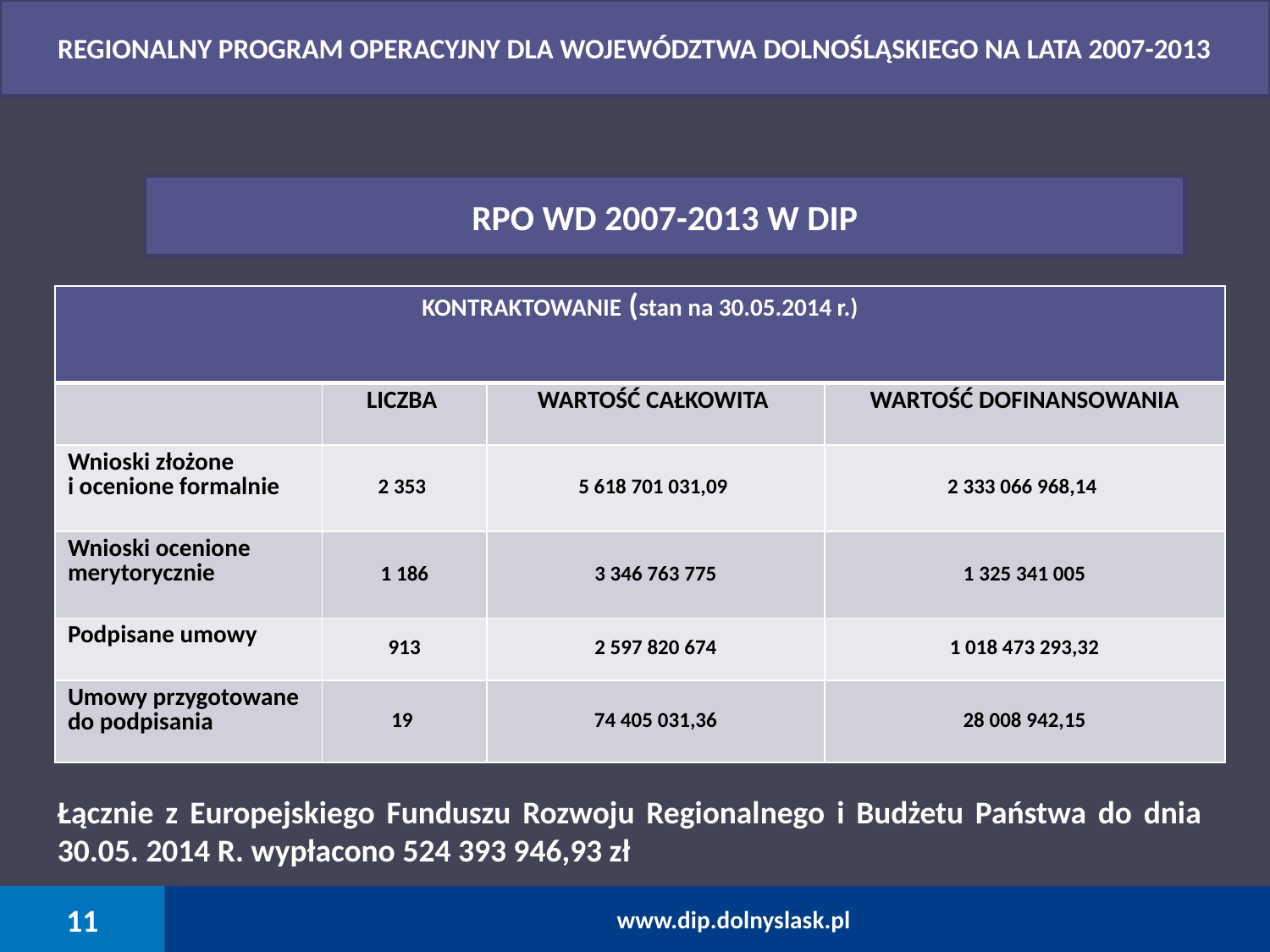

REGIONALNY PROGRAM OPERACYJNY DLA WOJEWÓDZTWA DOLNOŚLĄSKIEGO NA LATA 2007-2013
RPO WD 2007-2013 W DIP
| KONTRAKTOWANIE (stan na 30.05.2014 r.) |  |  |  |
| --- | --- | --- | --- |
|  | LICZBA | WARTOŚĆ CAŁKOWITA | WARTOŚĆ DOFINANSOWANIA |
| Wnioski złożone i ocenione formalnie | 2 353 | 5 618 701 031,09 | 2 333 066 968,14 |
| Wnioski ocenione merytorycznie | 1 186 | 3 346 763 775 | 1 325 341 005 |
| Podpisane umowy | 913 | 2 597 820 674 | 1 018 473 293,32 |
| Umowy przygotowane do podpisania | 19 | 74 405 031,36 | 28 008 942,15 |
Łącznie z Europejskiego Funduszu Rozwoju Regionalnego i Budżetu Państwa do dnia 30.05. 2014 R. wypłacono 524 393 946,93 zł
11
www.dip.dolnyslask.pl